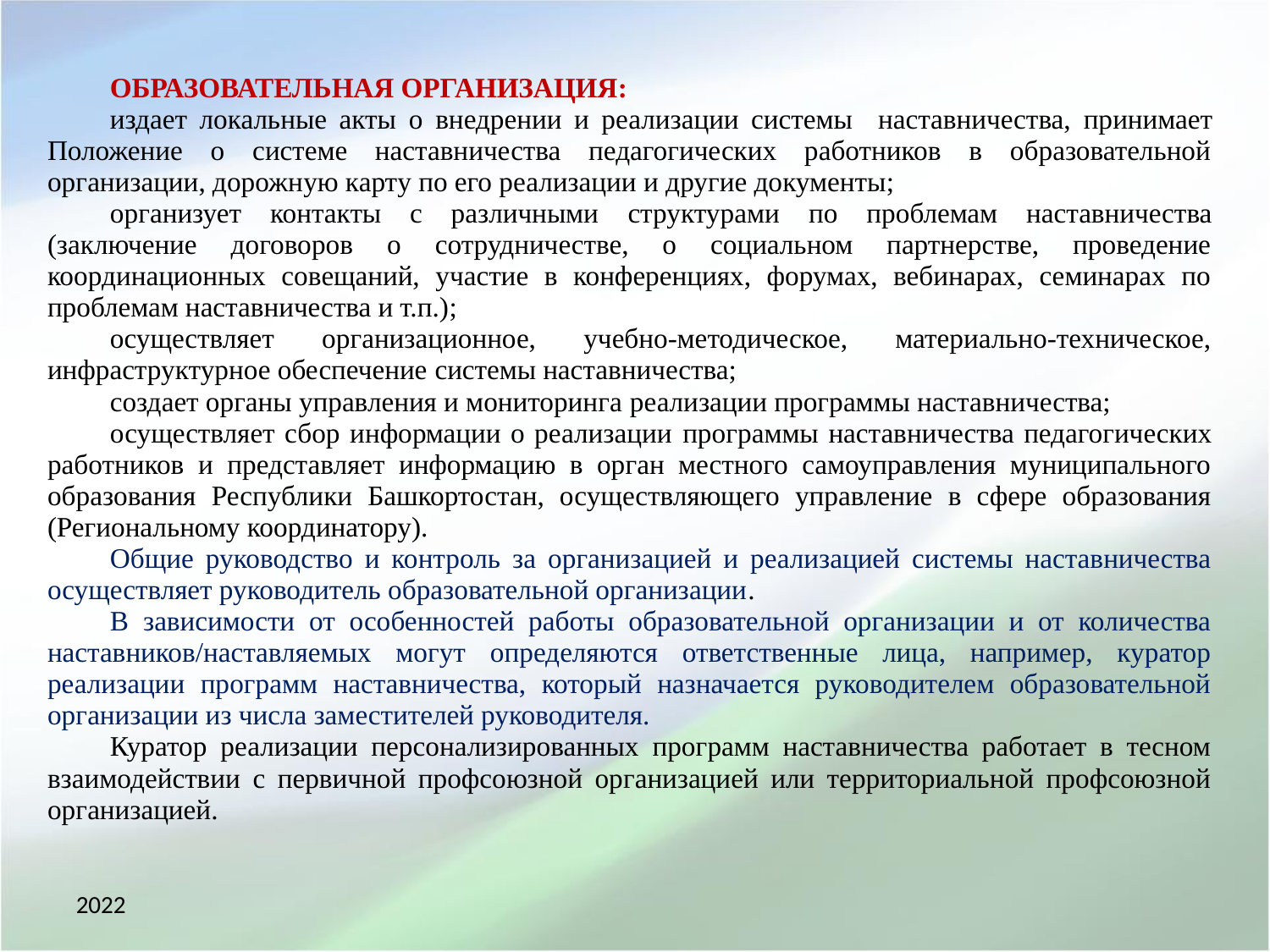

ОБРАЗОВАТЕЛЬНАЯ ОРГАНИЗАЦИЯ:
издает локальные акты о внедрении и реализации системы  наставничества, принимает Положение о системе наставничества педагогических работников в образовательной организации, дорожную карту по его реализации и другие документы;
организует контакты с различными структурами по проблемам наставничества (заключение договоров о сотрудничестве, о социальном партнерстве, проведение координационных совещаний, участие в конференциях, форумах, вебинарах, семинарах по проблемам наставничества и т.п.);
осуществляет организационное, учебно-методическое, материально-техническое, инфраструктурное обеспечение системы наставничества;
создает органы управления и мониторинга реализации программы наставничества;
осуществляет сбор информации о реализации программы наставничества педагогических работников и представляет информацию в орган местного самоуправления муниципального образования Республики Башкортостан, осуществляющего управление в сфере образования (Региональному координатору).
Общие руководство и контроль за организацией и реализацией системы наставничества осуществляет руководитель образовательной организации.
В зависимости от особенностей работы образовательной организации и от количества наставников/наставляемых могут определяются ответственные лица, например, куратор реализации программ наставничества, который назначается руководителем образовательной организации из числа заместителей руководителя.
Куратор реализации персонализированных программ наставничества работает в тесном взаимодействии с первичной профсоюзной организацией или территориальной профсоюзной организацией.
2022